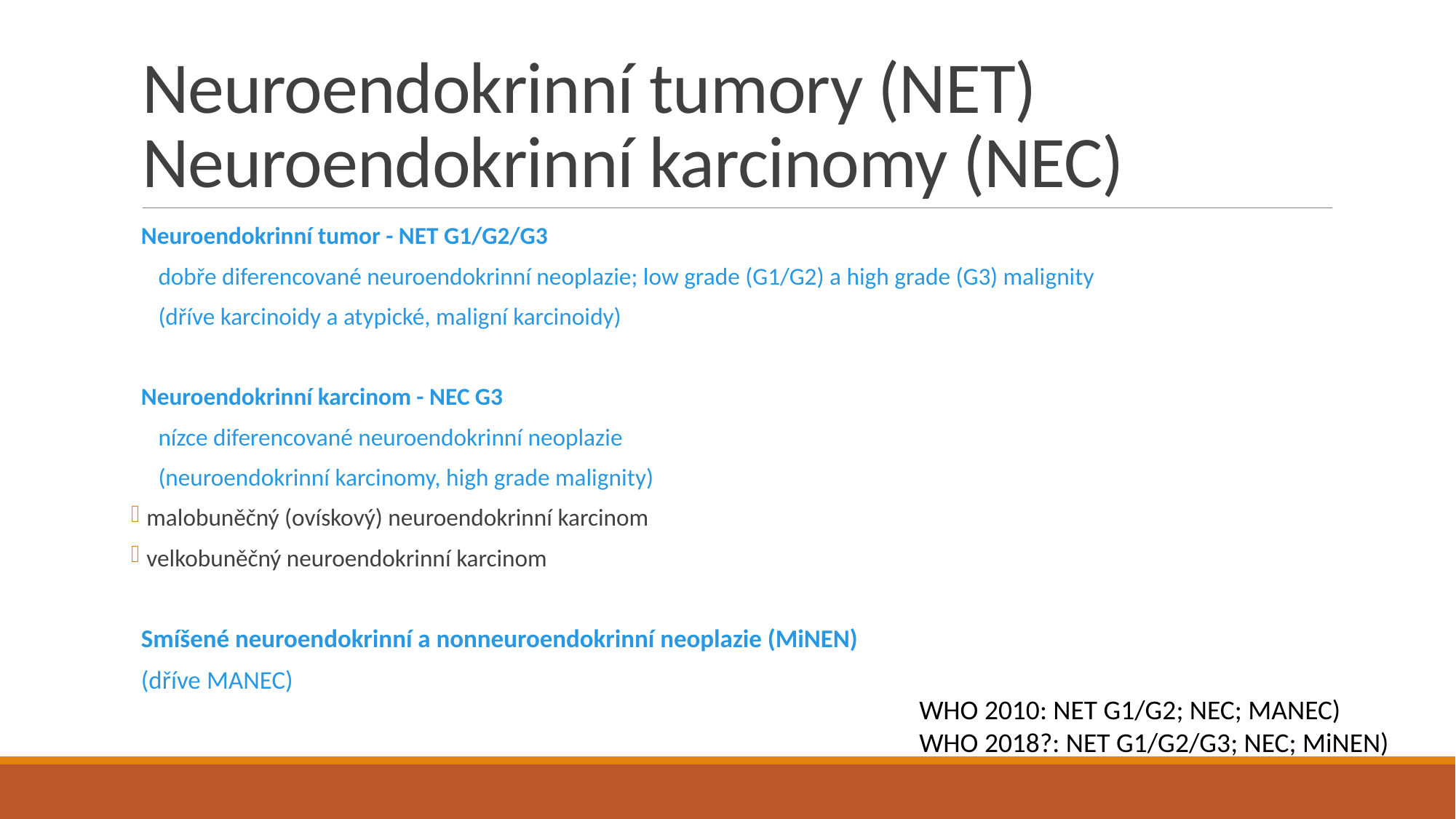

# Neuroendokrinní tumory (NET) Neuroendokrinní karcinomy (NEC)
Neuroendokrinní tumor - NET G1/G2/G3
     dobře diferencované neuroendokrinní neoplazie; low grade (G1/G2) a high grade (G3) malignity
     (dříve karcinoidy a atypické, maligní karcinoidy)

Neuroendokrinní karcinom - NEC G3
     nízce diferencované neuroendokrinní neoplazie
     (neuroendokrinní karcinomy, high grade malignity)
 malobuněčný (ovískový) neuroendokrinní karcinom
 velkobuněčný neuroendokrinní karcinom

Smíšené neuroendokrinní a nonneuroendokrinní neoplazie (MiNEN)
(dříve MANEC)
WHO 2010: NET G1/G2; NEC; MANEC)
WHO 2018?: NET G1/G2/G3; NEC; MiNEN)